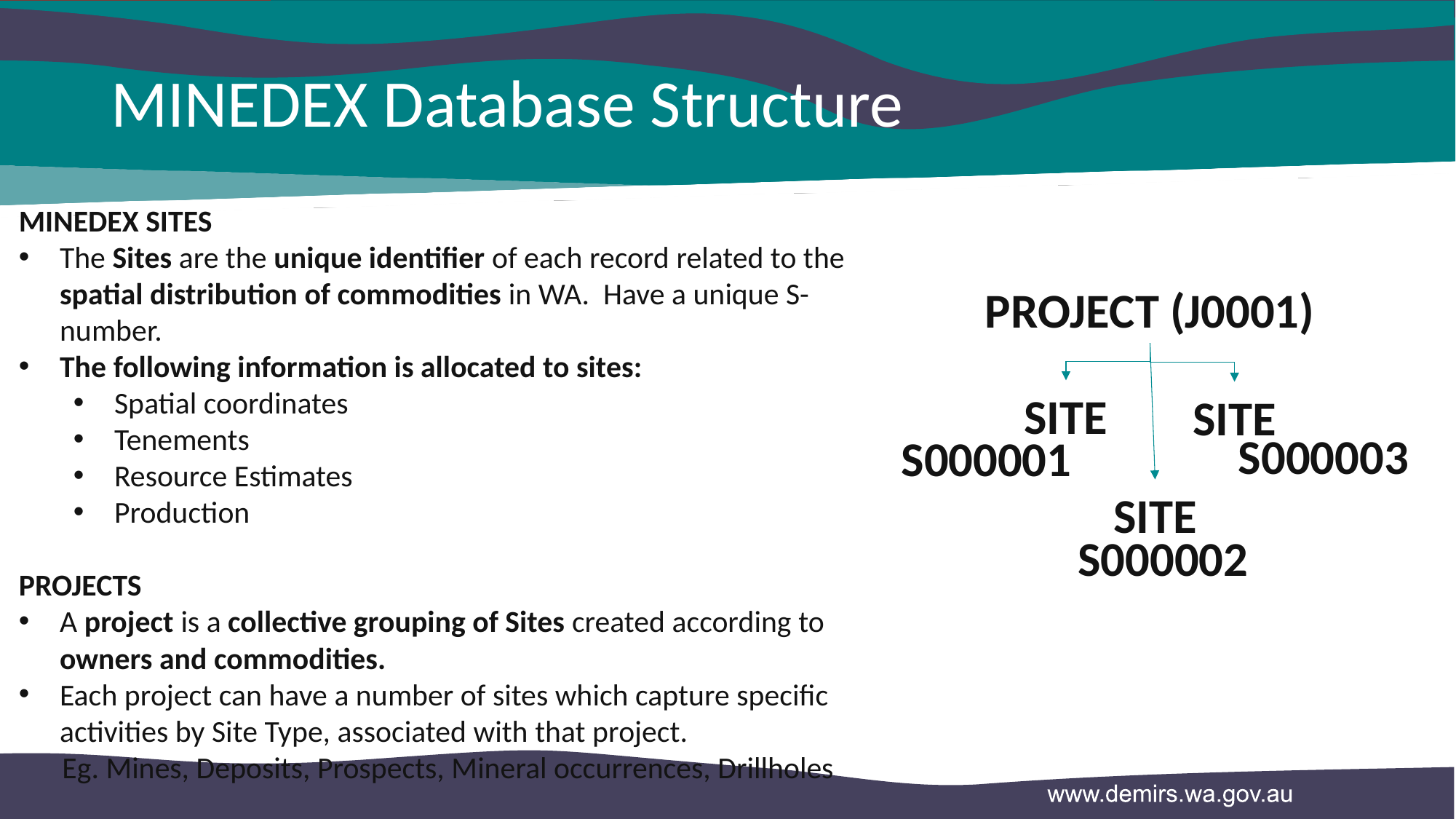

# MINEDEX Database Structure
MINEDEX SITES
The Sites are the unique identifier of each record related to the spatial distribution of commodities in WA.  Have a unique S-number.
The following information is allocated to sites:
Spatial coordinates
Tenements
Resource Estimates
Production

PROJECTS
A project is a collective grouping of Sites created according to owners and commodities.
Each project can have a number of sites which capture specific activities by Site Type, associated with that project.
Eg. Mines, Deposits, Prospects, Mineral occurrences, Drillholes

PROJECT (J0001)
SITE
SITE
S000003
S000001
SITE
S000002